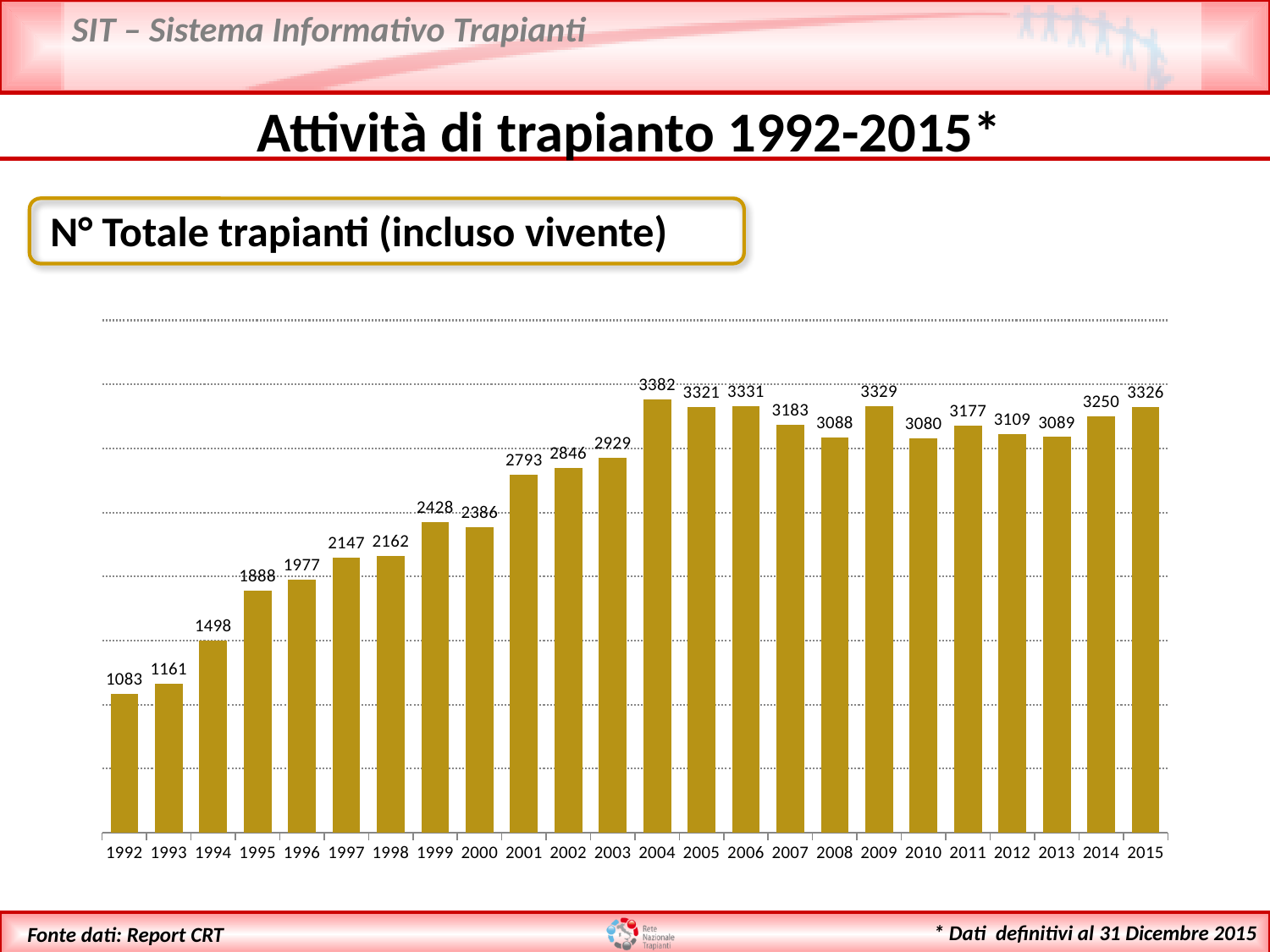

Attività di trapianto 1992-2015*

N° Totale trapianti (incluso vivente)

### Chart

| Category | Tot TX |
|---|---|
| 1992 | 1083.0 |
| 1993 | 1161.0 |
| 1994 | 1498.0 |
| 1995 | 1888.0 |
| 1996 | 1977.0 |
| 1997 | 2147.0 |
| 1998 | 2162.0 |
| 1999 | 2428.0 |
| 2000 | 2386.0 |
| 2001 | 2793.0 |
| 2002 | 2846.0 |
| 2003 | 2929.0 |
| 2004 | 3382.0 |
| 2005 | 3321.0 |
| 2006 | 3331.0 |
| 2007 | 3183.0 |
| 2008 | 3088.0 |
| 2009 | 3329.0 |
| 2010 | 3080.0 |
| 2011 | 3177.0 |
| 2012 | 3109.0 |
| 2013 | 3089.0 |
| 2014 | 3250.0 |
| 2015 | 3326.0 |